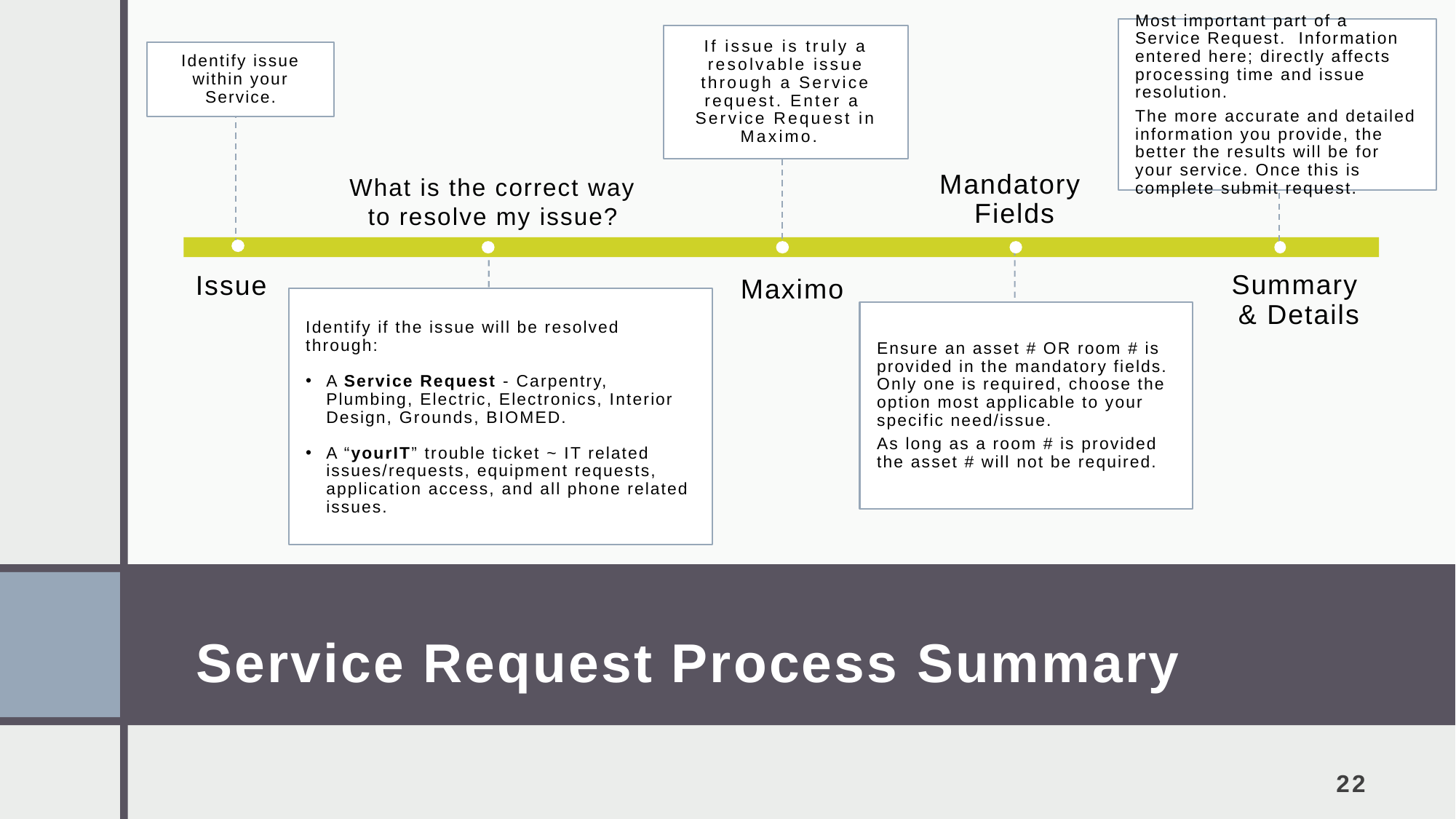

Most important part of a Service Request.  Information entered here; directly affects processing time and issue resolution.
The more accurate and detailed information you provide, the better the results will be for your service. Once this is complete submit request.
If issue is truly a resolvable issue through a Service request. Enter a  Service Request in Maximo.
Identify issue within your Service.

Mandatory
Fields
What is the correct way to resolve my issue?

Issue
Summary
 & Details
Maximo

Identify if the issue will be resolved through:

A Service Request - Carpentry, Plumbing, Electric, Electronics, Interior Design, Grounds, BIOMED.

A “yourIT” trouble ticket ~ IT related issues/requests, equipment requests, application access, and all phone related issues.

Ensure an asset # OR room # is provided in the mandatory fields. Only one is required, choose the option most applicable to your specific need/issue.
As long as a room # is provided the asset # will not be required.
# Service Request Process Summary
22